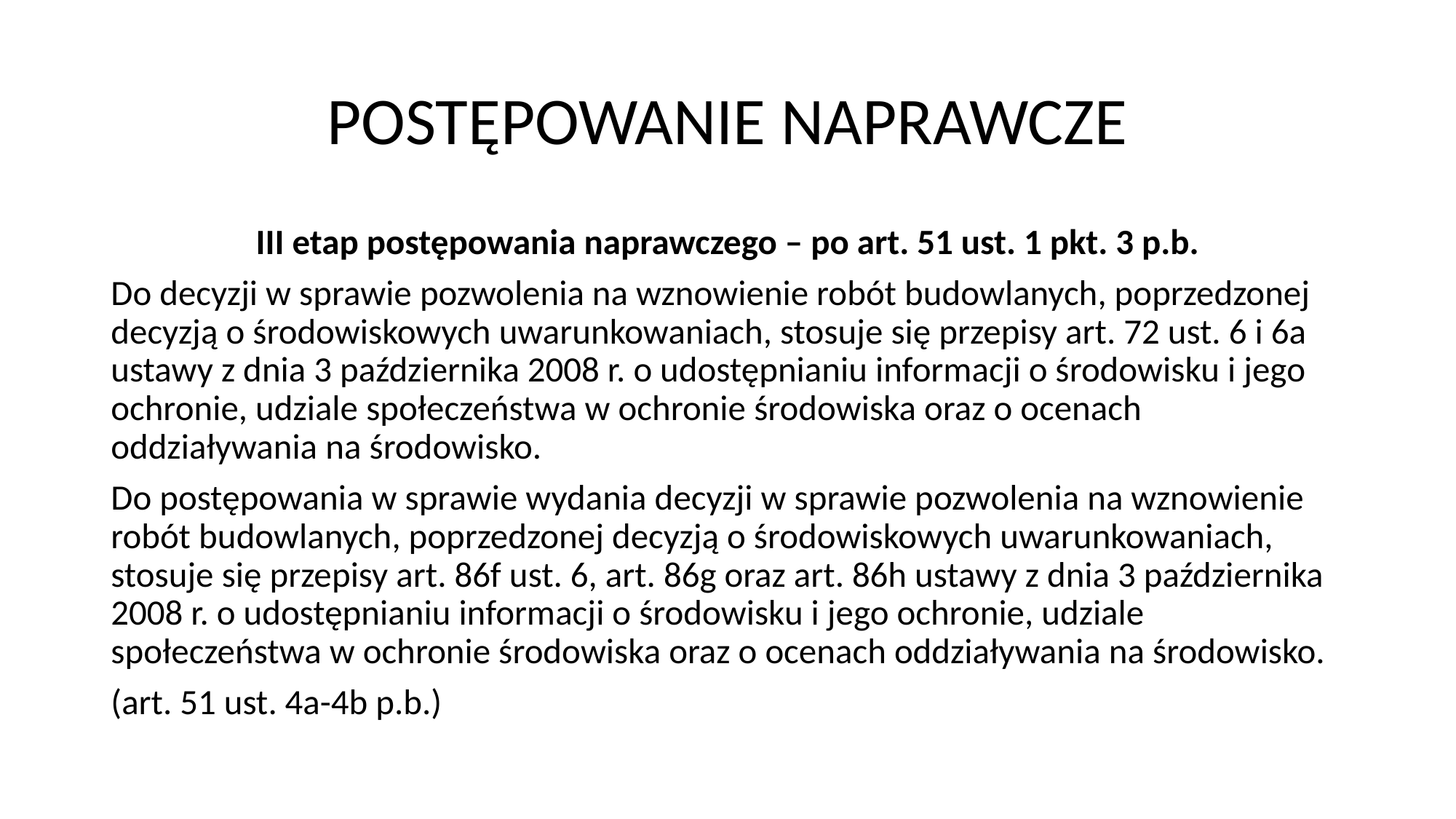

# POSTĘPOWANIE NAPRAWCZE
III etap postępowania naprawczego – po art. 51 ust. 1 pkt. 3 p.b.
Do decyzji w sprawie pozwolenia na wznowienie robót budowlanych, poprzedzonej decyzją o środowiskowych uwarunkowaniach, stosuje się przepisy art. 72 ust. 6 i 6a ustawy z dnia 3 października 2008 r. o udostępnianiu informacji o środowisku i jego ochronie, udziale społeczeństwa w ochronie środowiska oraz o ocenach oddziaływania na środowisko.
Do postępowania w sprawie wydania decyzji w sprawie pozwolenia na wznowienie robót budowlanych, poprzedzonej decyzją o środowiskowych uwarunkowaniach, stosuje się przepisy art. 86f ust. 6, art. 86g oraz art. 86h ustawy z dnia 3 października 2008 r. o udostępnianiu informacji o środowisku i jego ochronie, udziale społeczeństwa w ochronie środowiska oraz o ocenach oddziaływania na środowisko.
(art. 51 ust. 4a-4b p.b.)